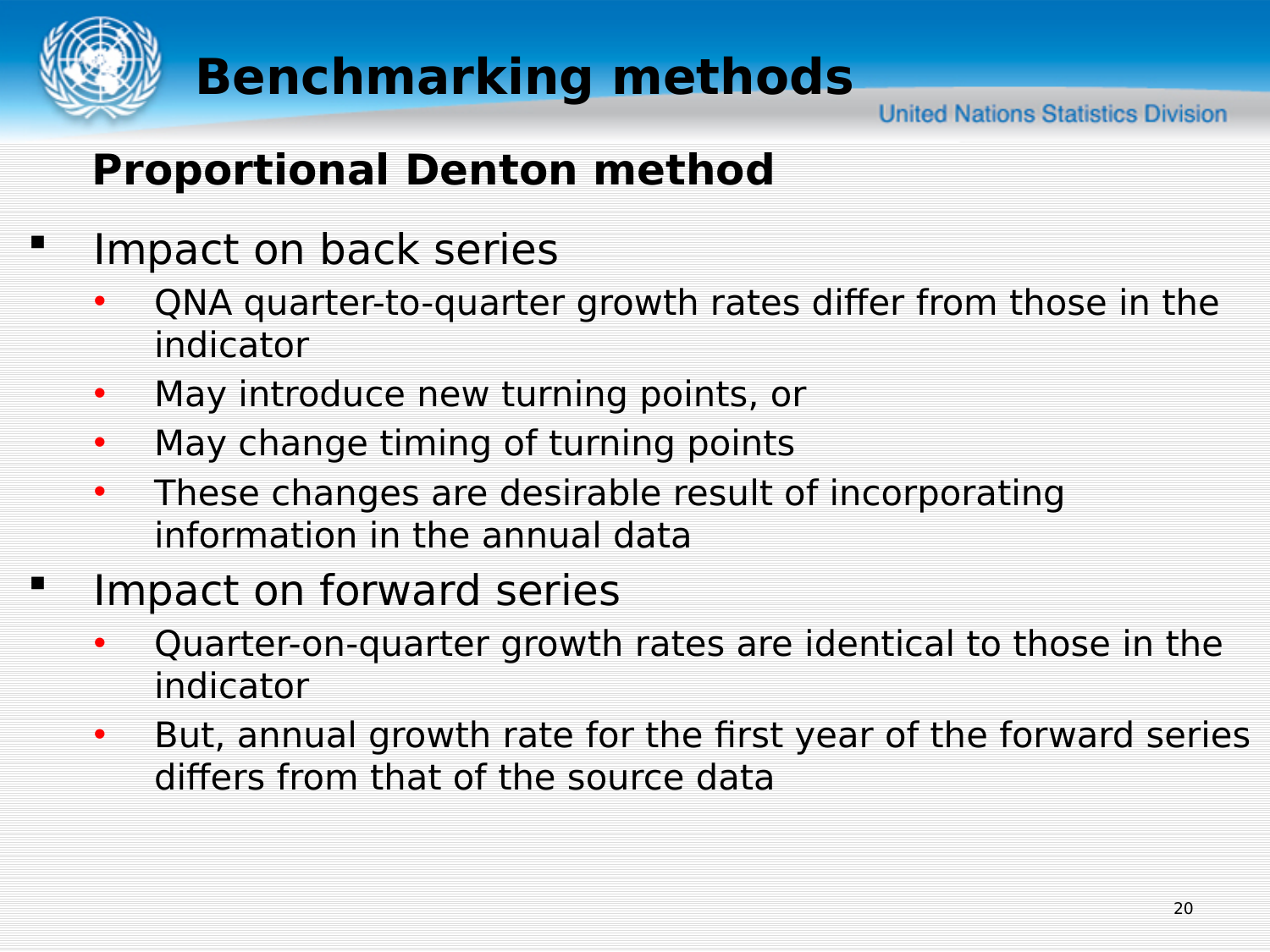

Benchmarking methods
Proportional Denton method
Impact on back series
QNA quarter-to-quarter growth rates differ from those in the indicator
May introduce new turning points, or
May change timing of turning points
These changes are desirable result of incorporating information in the annual data
Impact on forward series
Quarter-on-quarter growth rates are identical to those in the indicator
But, annual growth rate for the first year of the forward series differs from that of the source data

20